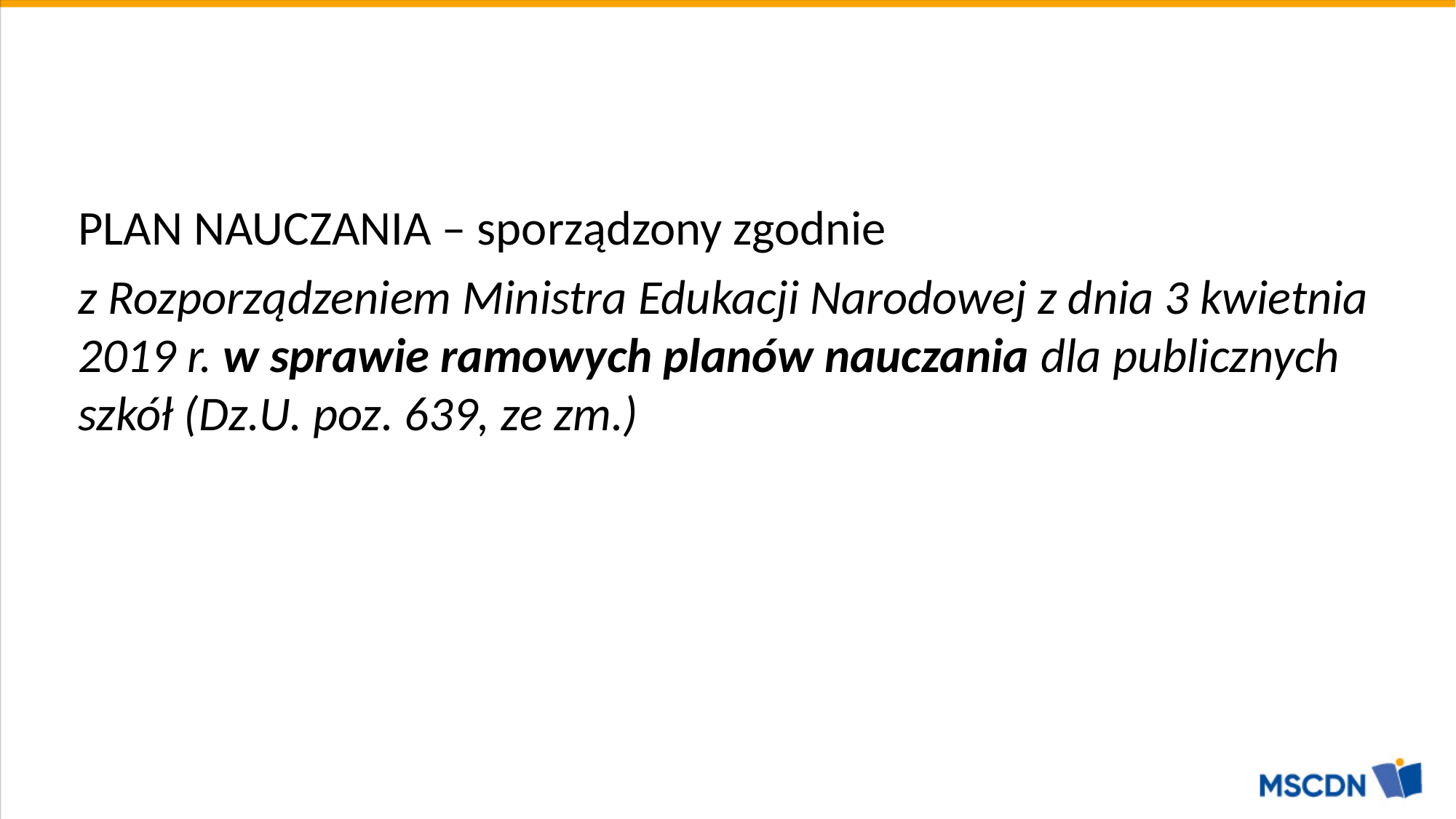

PLAN NAUCZANIA – sporządzony zgodnie
z Rozporządzeniem Ministra Edukacji Narodowej z dnia 3 kwietnia 2019 r. w sprawie ramowych planów nauczania dla publicznych szkół (Dz.U. poz. 639, ze zm.)